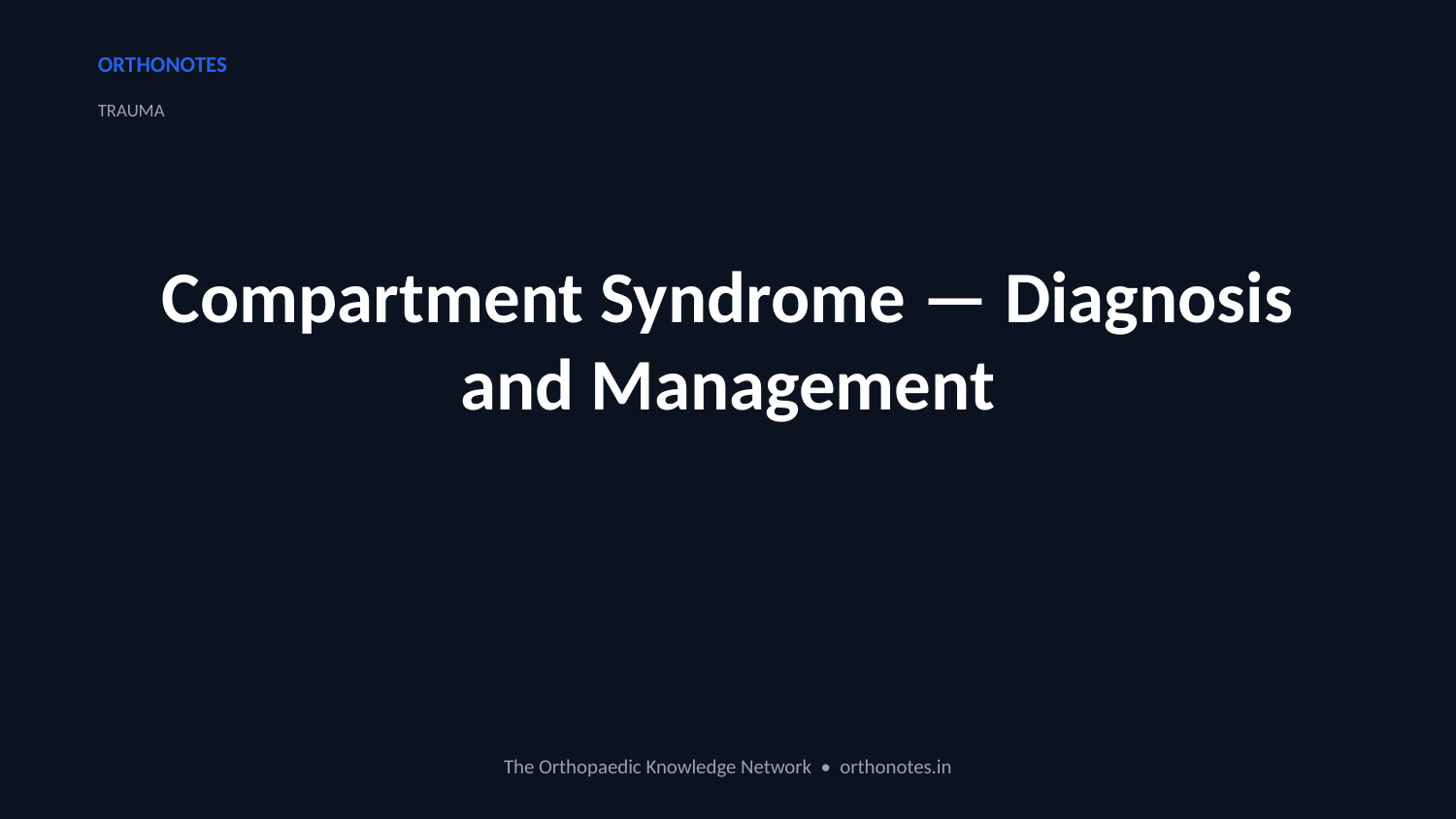

ORTHONOTES
TRAUMA
Compartment Syndrome — Diagnosis and Management
The Orthopaedic Knowledge Network  •  orthonotes.in